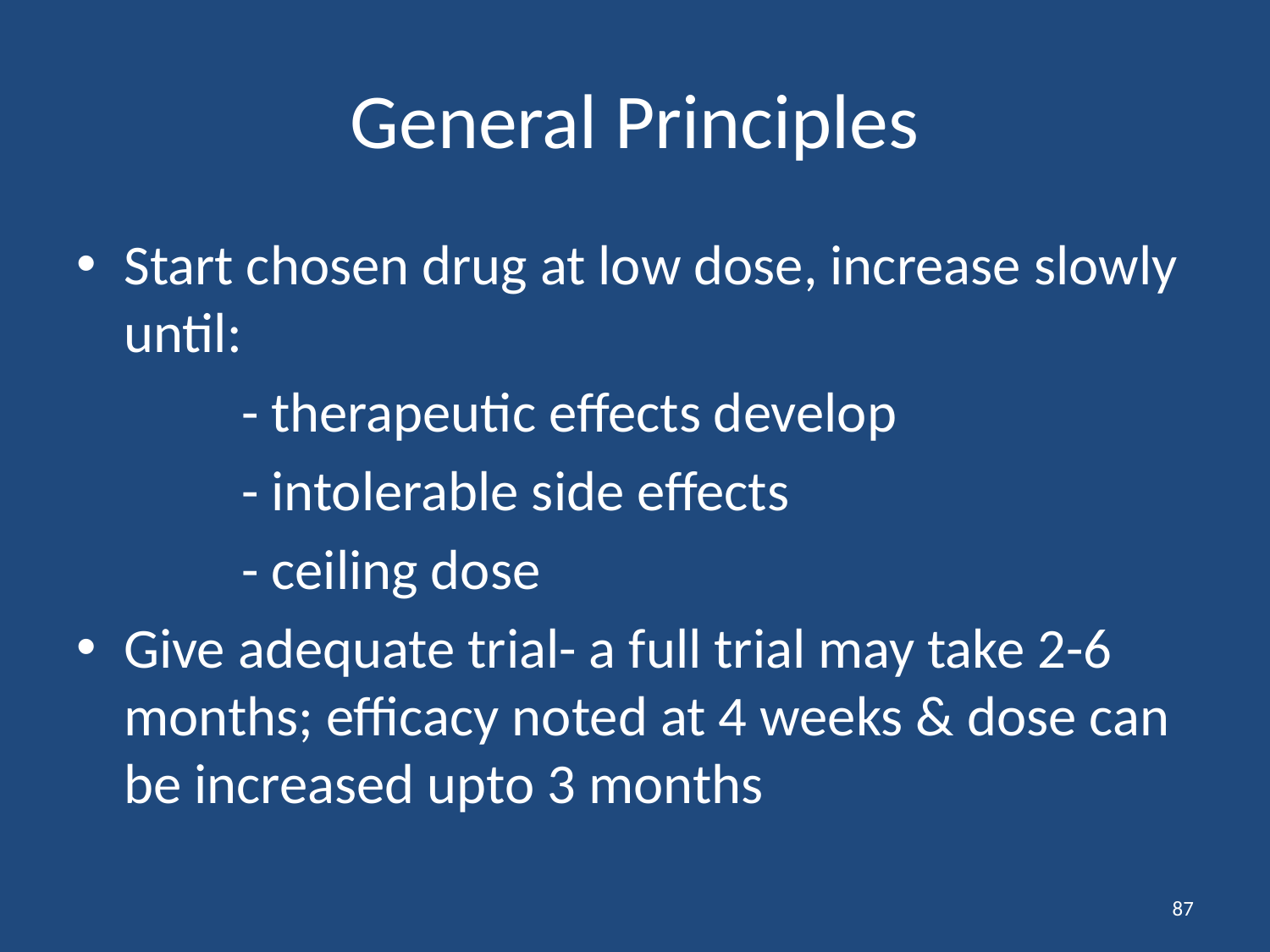

# General Principles
Start chosen drug at low dose, increase slowly until:
             - therapeutic effects develop
             - intolerable side effects
             - ceiling dose
Give adequate trial- a full trial may take 2-6 months; efficacy noted at 4 weeks & dose can be increased upto 3 months
87